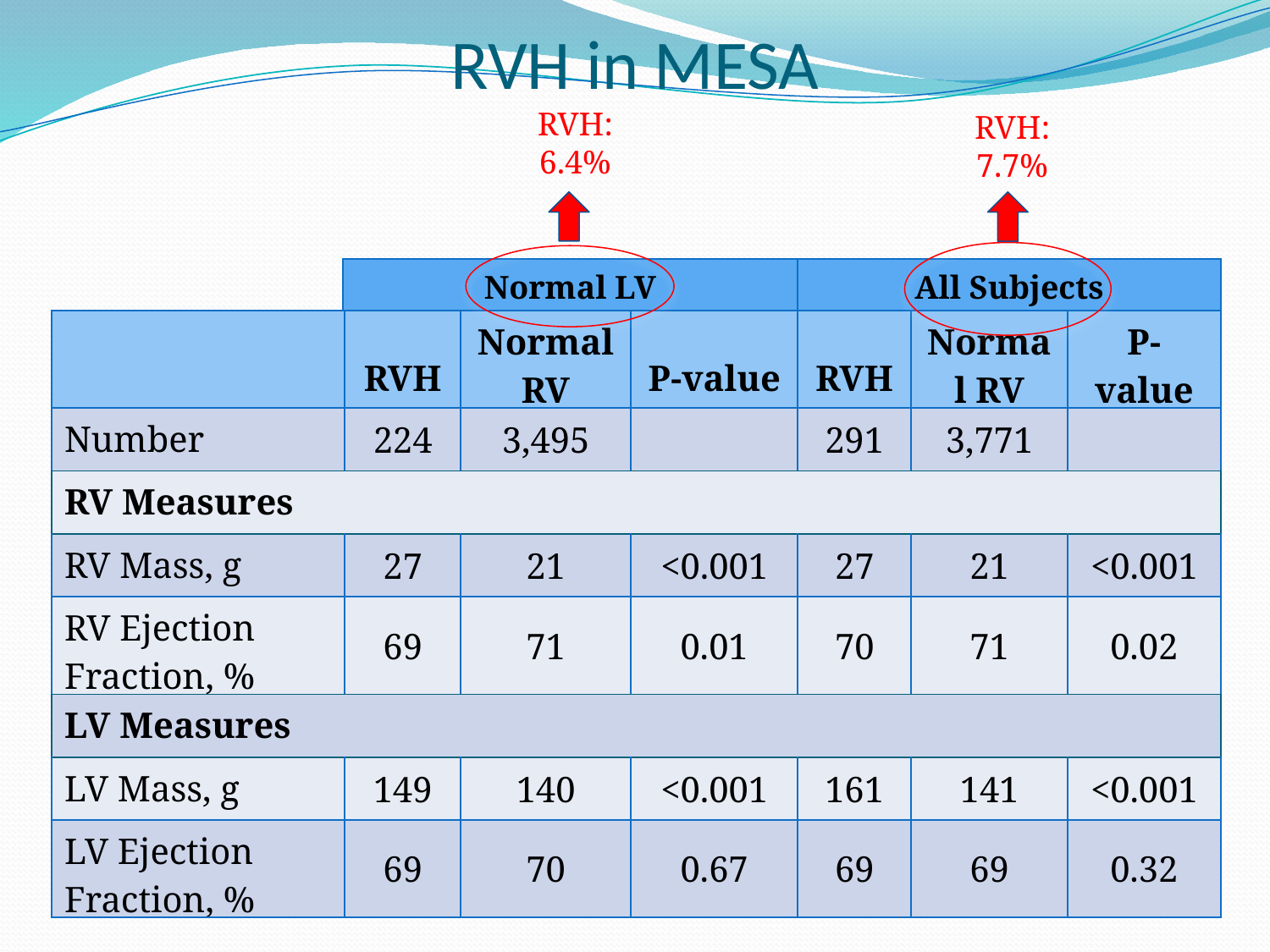

# RVH in MESA
RVH: 6.4%
RVH: 7.7%

| Normal LV | All Subjects |
| --- | --- |
|  | RVH | Normal RV | P-value | RVH | Normal RV | P-value |
| --- | --- | --- | --- | --- | --- | --- |
| Number | 224 | 3,495 |  | 291 | 3,771 |  |
| RV Measures |  |  |  |  |  |  |
| RV Mass, g | 27 | 21 | <0.001 | 27 | 21 | <0.001 |
| RV Ejection Fraction, % | 69 | 71 | 0.01 | 70 | 71 | 0.02 |
| LV Measures |  |  |  |  |  |  |
| LV Mass, g | 149 | 140 | <0.001 | 161 | 141 | <0.001 |
| LV Ejection Fraction, % | 69 | 70 | 0.67 | 69 | 69 | 0.32 |